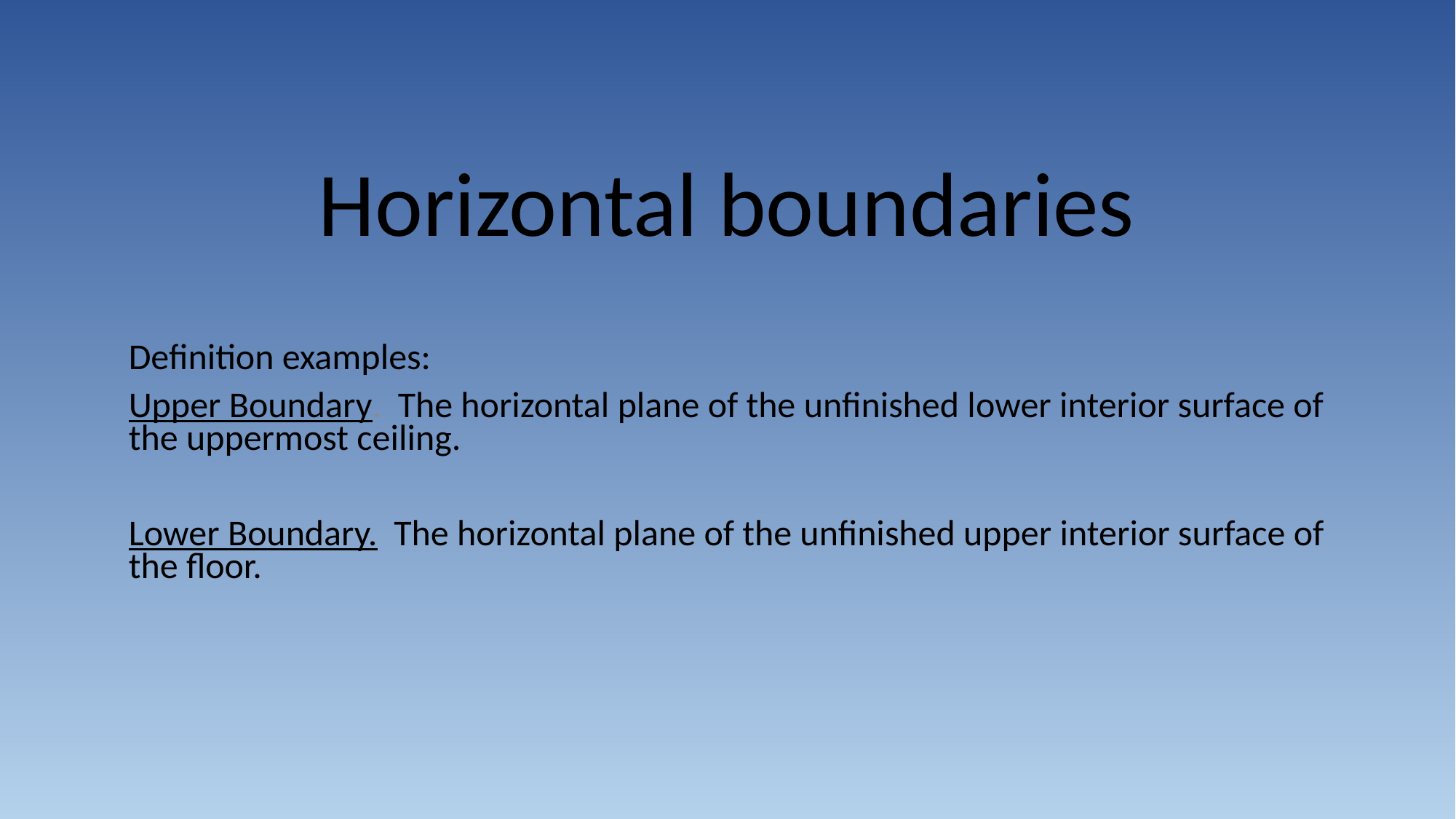

# Horizontal boundaries
Definition examples:
Upper Boundary.  The horizontal plane of the unfinished lower interior surface of the uppermost ceiling.

Lower Boundary.  The horizontal plane of the unfinished upper interior surface of the floor.